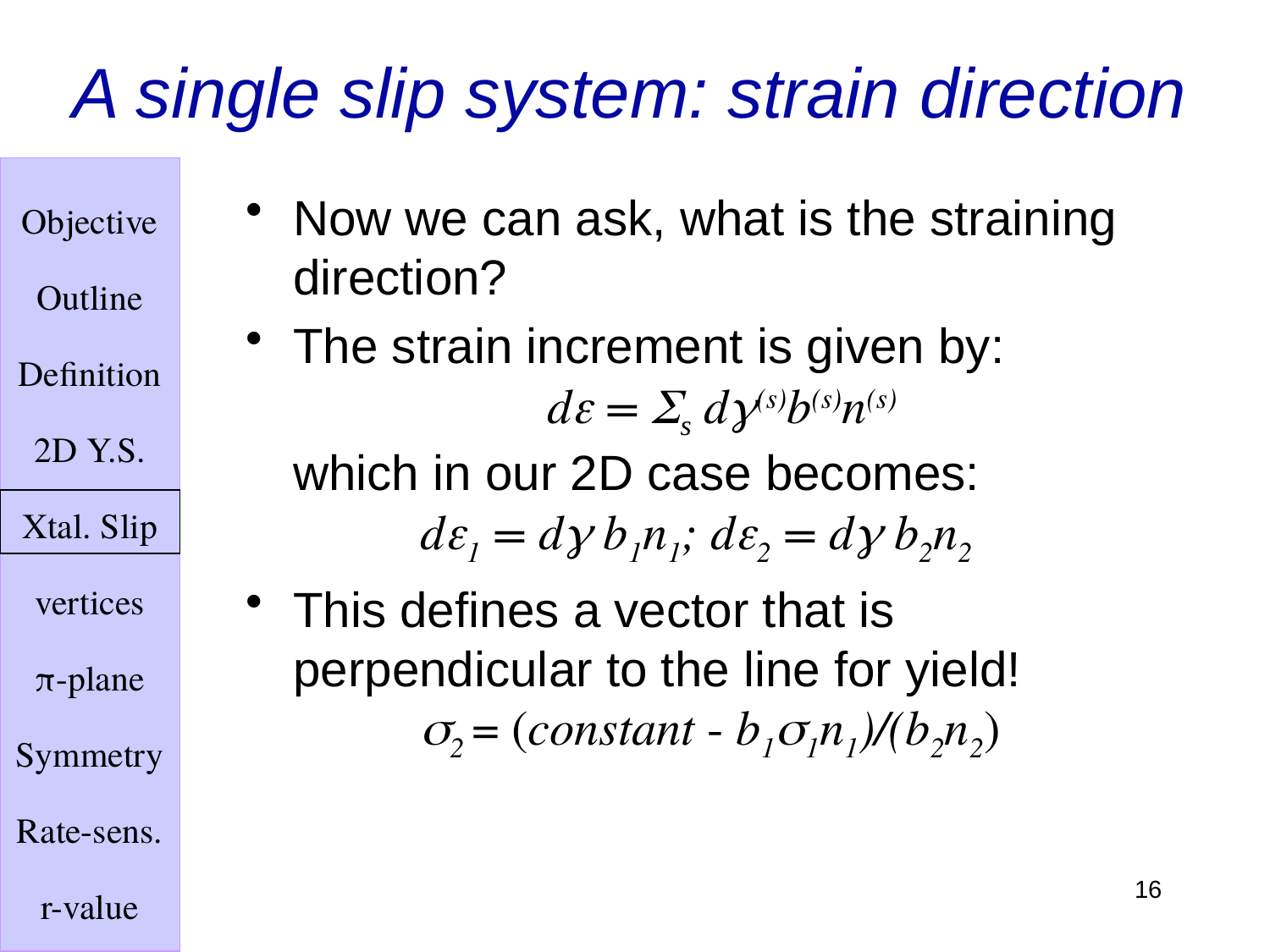

# A single slip system: strain direction
Now we can ask, what is the straining direction?
The strain increment is given by:
		dε = Σs dγ(s)b(s)n(s)
which in our 2D case becomes:
	dε1 = dγ b1n1; dε2 = dγ b2n2
This defines a vector that is perpendicular to the line for yield!
	σ2 = (constant - b1σ1n1)/(b2n2)

16